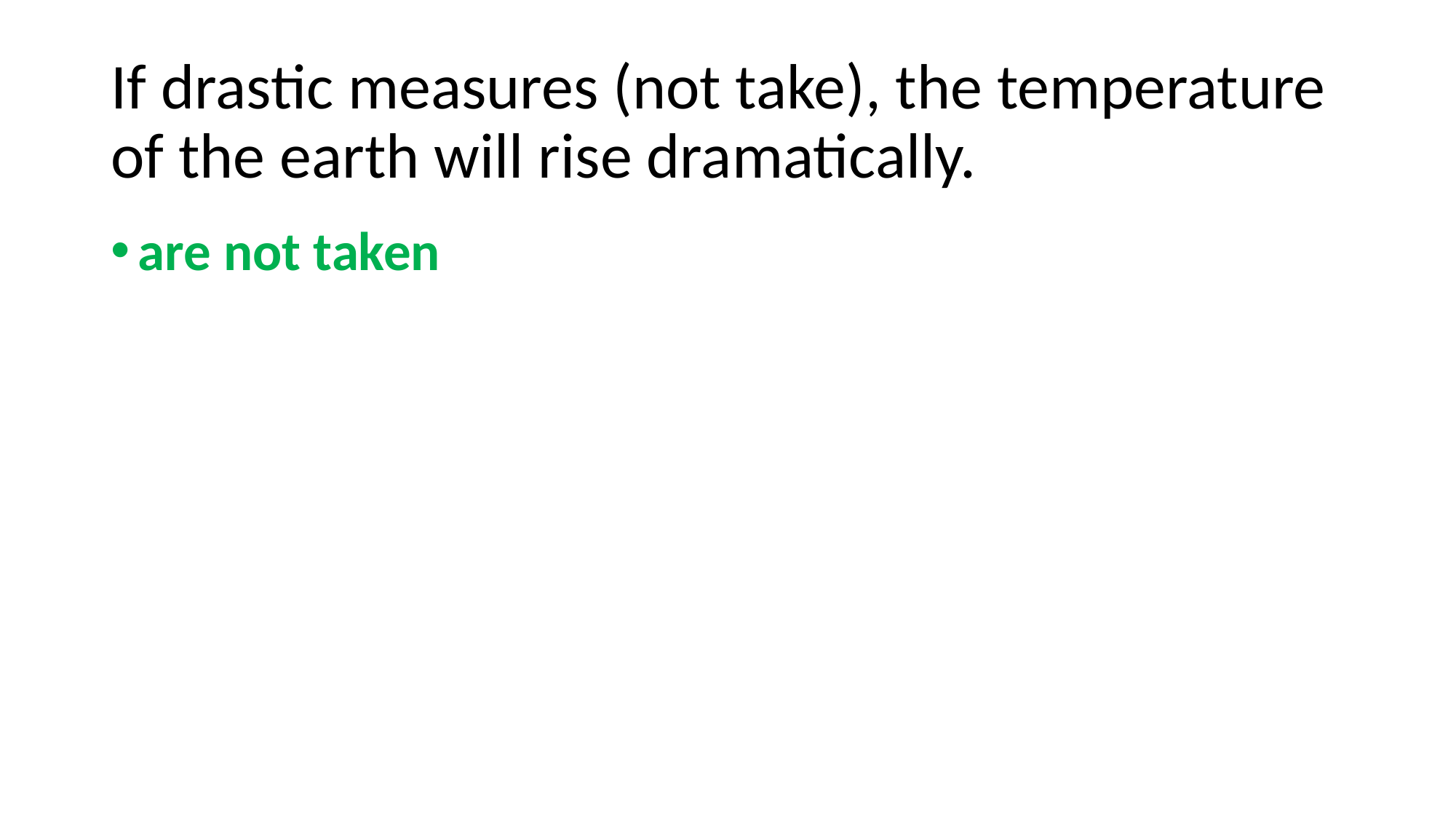

# If drastic measures (not take), the temperature of the earth will rise dramatically.
are not taken